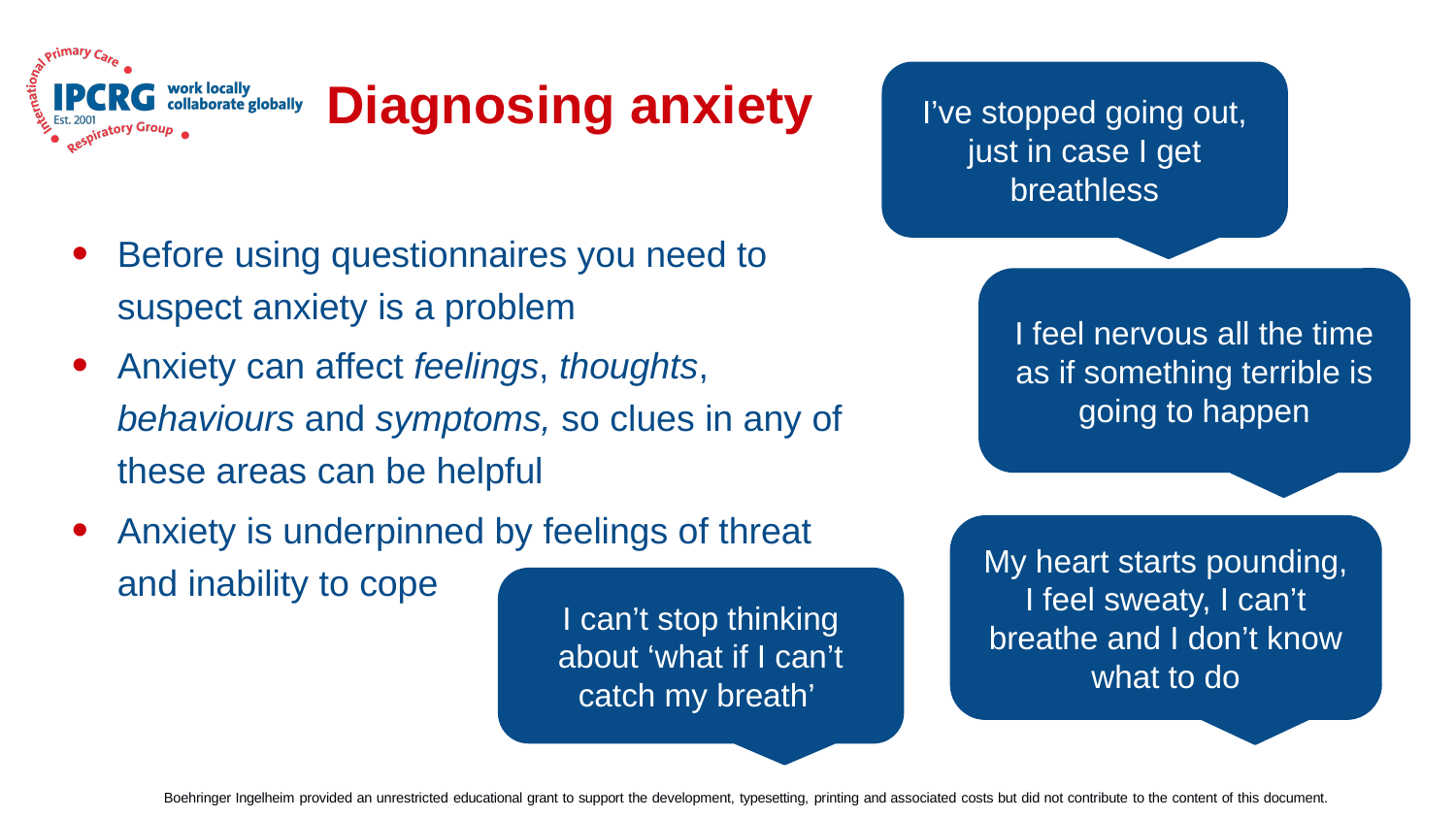

# Diagnosing anxiety
I’ve stopped going out, just in case I get breathless
Before using questionnaires you need to suspect anxiety is a problem
Anxiety can affect feelings, thoughts, behaviours and symptoms, so clues in any of these areas can be helpful
Anxiety is underpinned by feelings of threat and inability to cope

I feel nervous all the time as if something terrible is going to happen
My heart starts pounding, I feel sweaty, I can’t breathe and I don’t know what to do
I can’t stop thinking about ‘what if I can’t catch my breath’